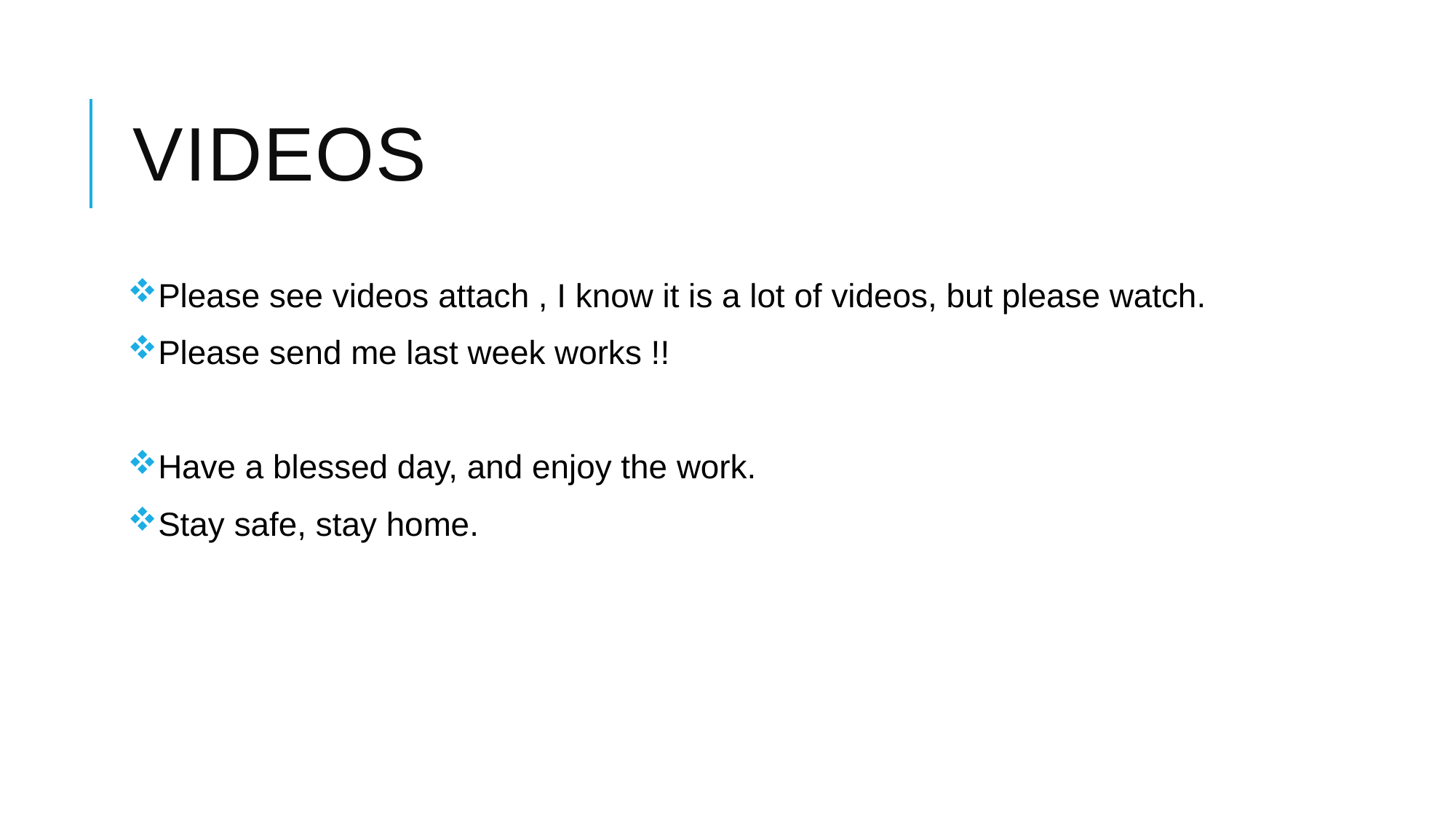

# Videos
Please see videos attach , I know it is a lot of videos, but please watch.
Please send me last week works !!

Have a blessed day, and enjoy the work.
Stay safe, stay home.